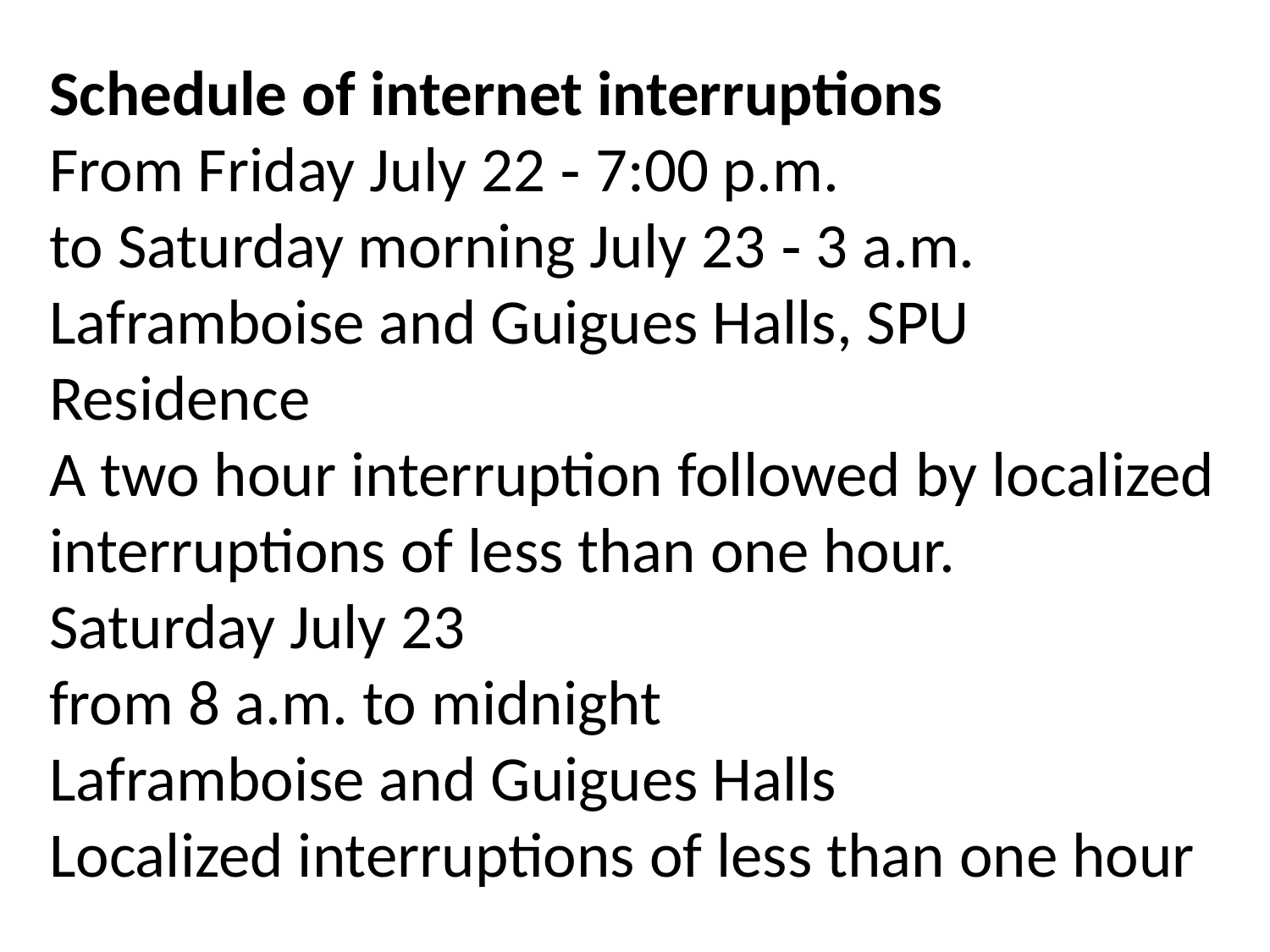

Schedule of internet interruptions
From Friday July 22 ‐ 7:00 p.m.
to Saturday morning July 23 ‐ 3 a.m.
Laframboise and Guigues Halls, SPU Residence
A two hour interruption followed by localized interruptions of less than one hour.
Saturday July 23
from 8 a.m. to midnight
Laframboise and Guigues Halls
Localized interruptions of less than one hour